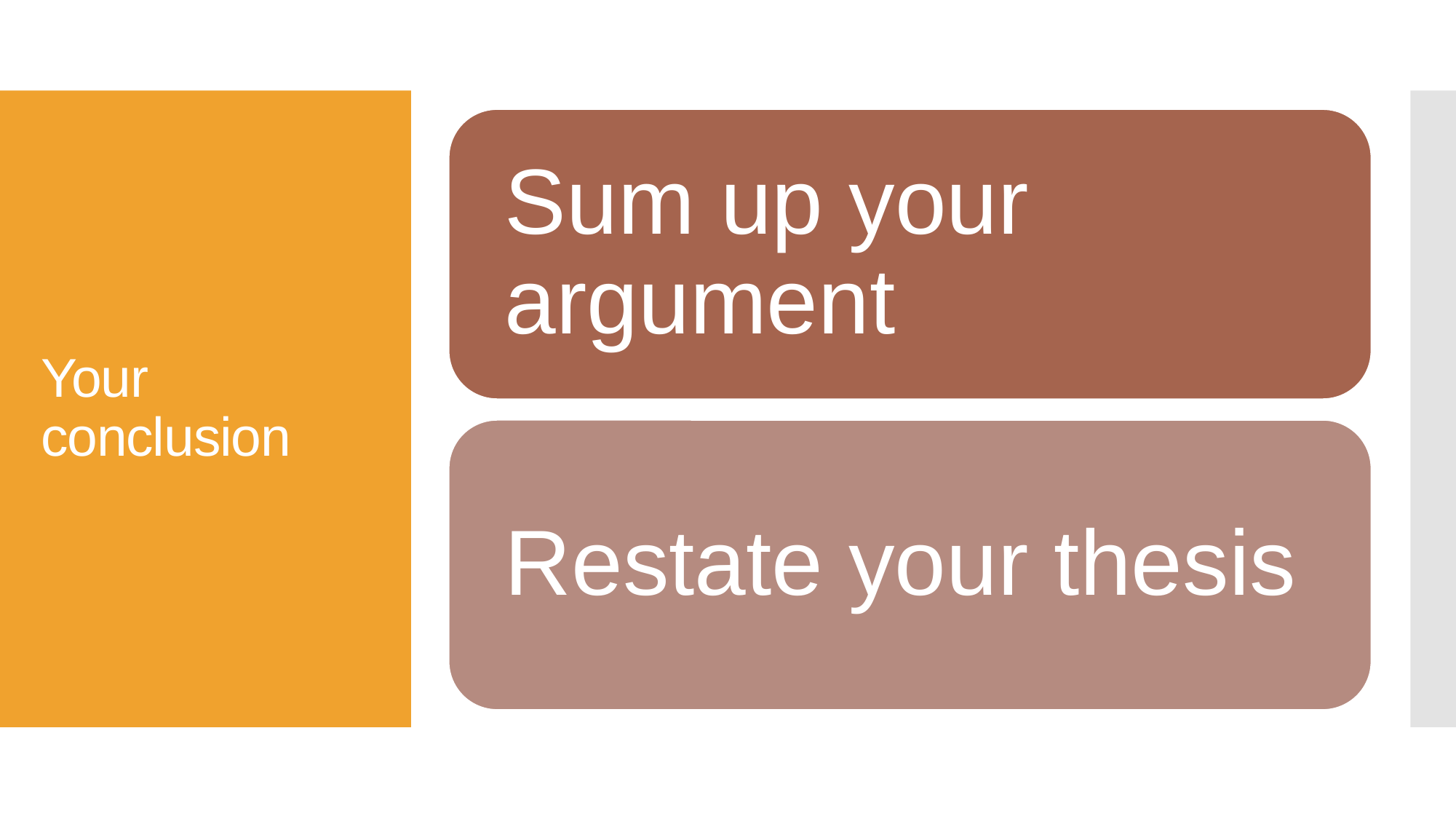

Sum up your argument
Restate your thesis
# Your conclusion